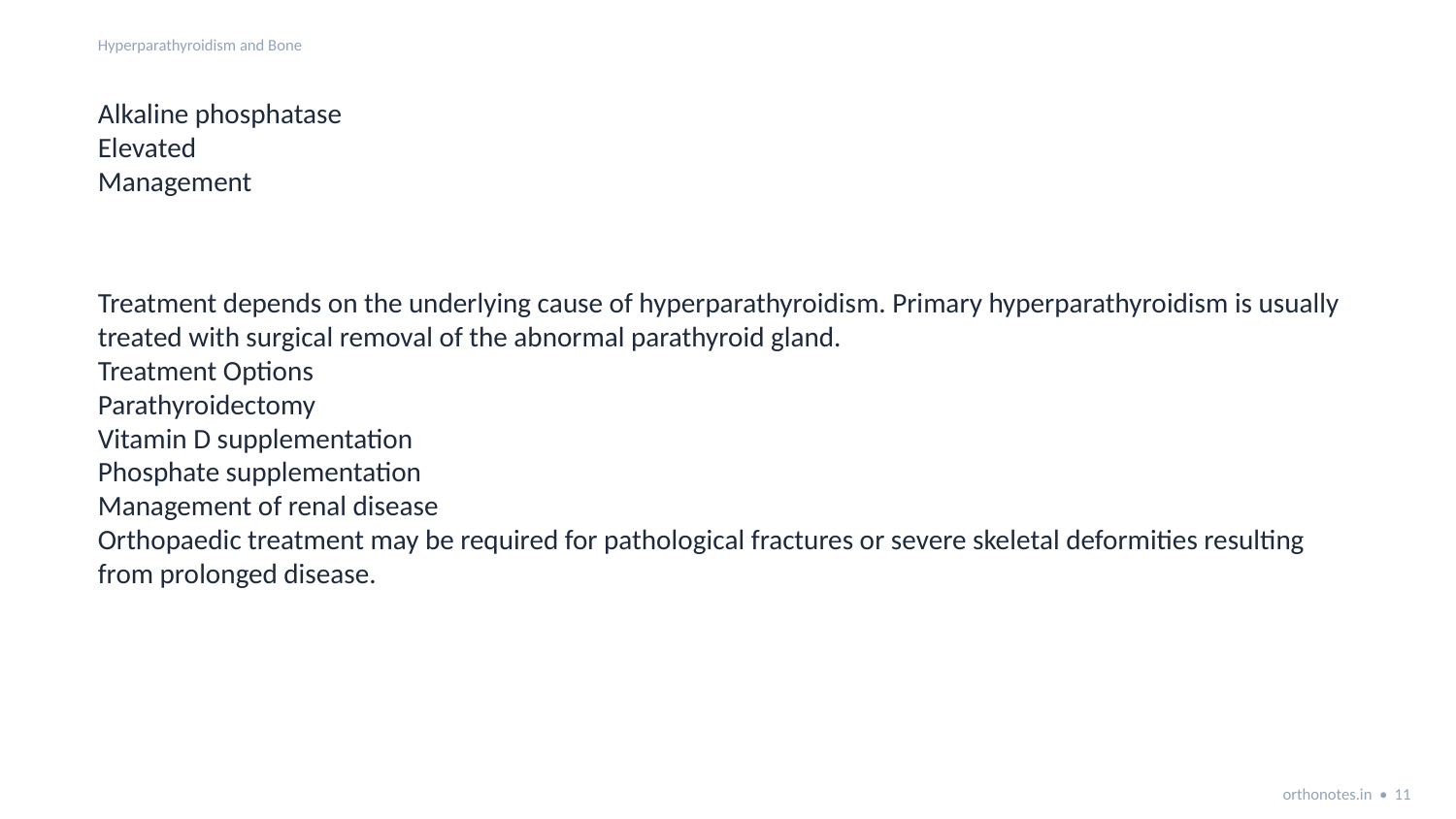

Hyperparathyroidism and Bone
Alkaline phosphatase
Elevated
Management
Treatment depends on the underlying cause of hyperparathyroidism. Primary hyperparathyroidism is usually treated with surgical removal of the abnormal parathyroid gland.
Treatment Options
Parathyroidectomy
Vitamin D supplementation
Phosphate supplementation
Management of renal disease
Orthopaedic treatment may be required for pathological fractures or severe skeletal deformities resulting from prolonged disease.
orthonotes.in  •  11